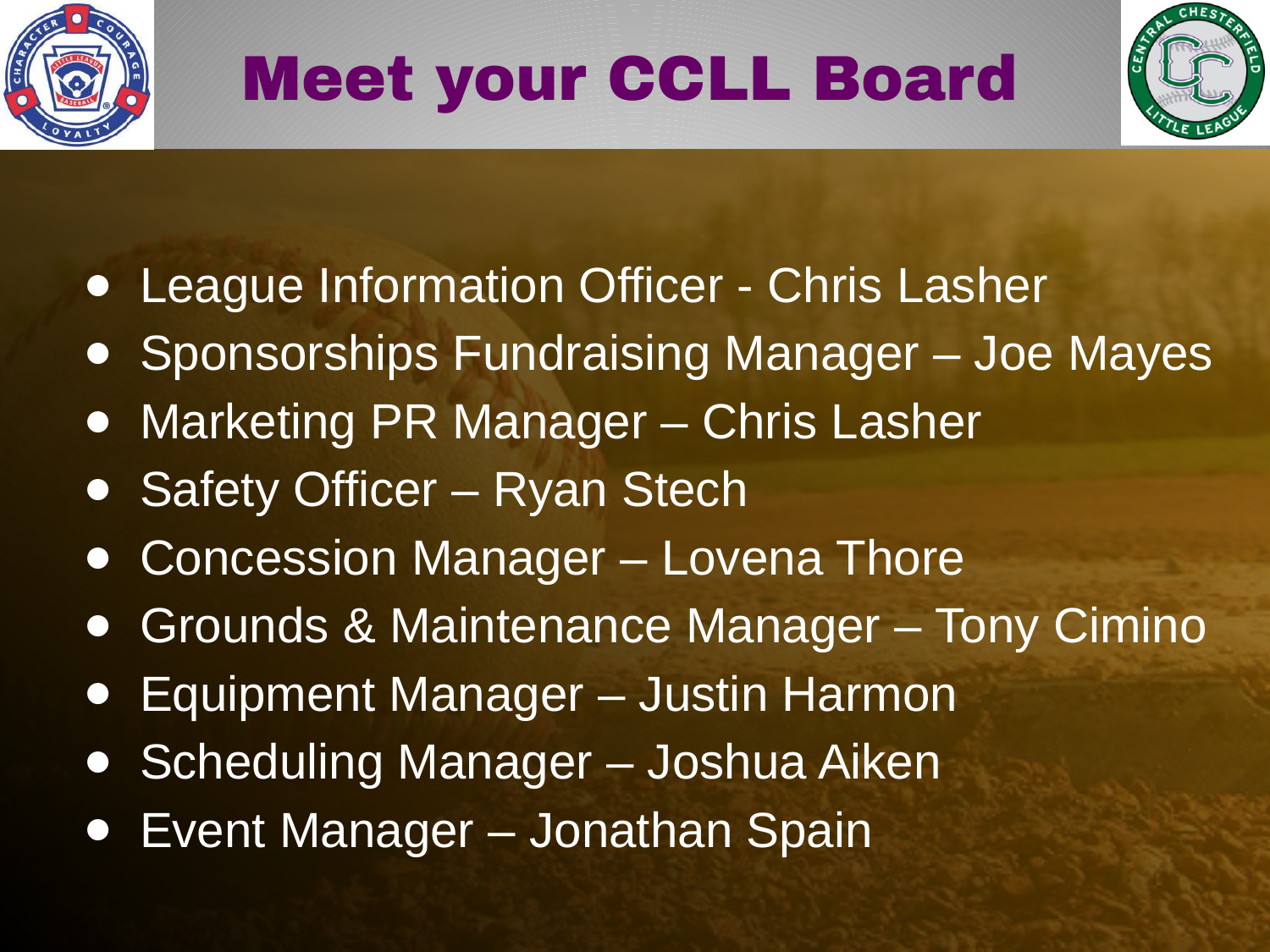

Meet your CCLL Board
# League Information Officer - Chris Lasher
Sponsorships Fundraising Manager – Joe Mayes
Marketing PR Manager – Chris Lasher
Safety Officer – Ryan Stech
Concession Manager – Lovena Thore
Grounds & Maintenance Manager – Tony Cimino
Equipment Manager – Justin Harmon
Scheduling Manager – Joshua Aiken
Event Manager – Jonathan Spain